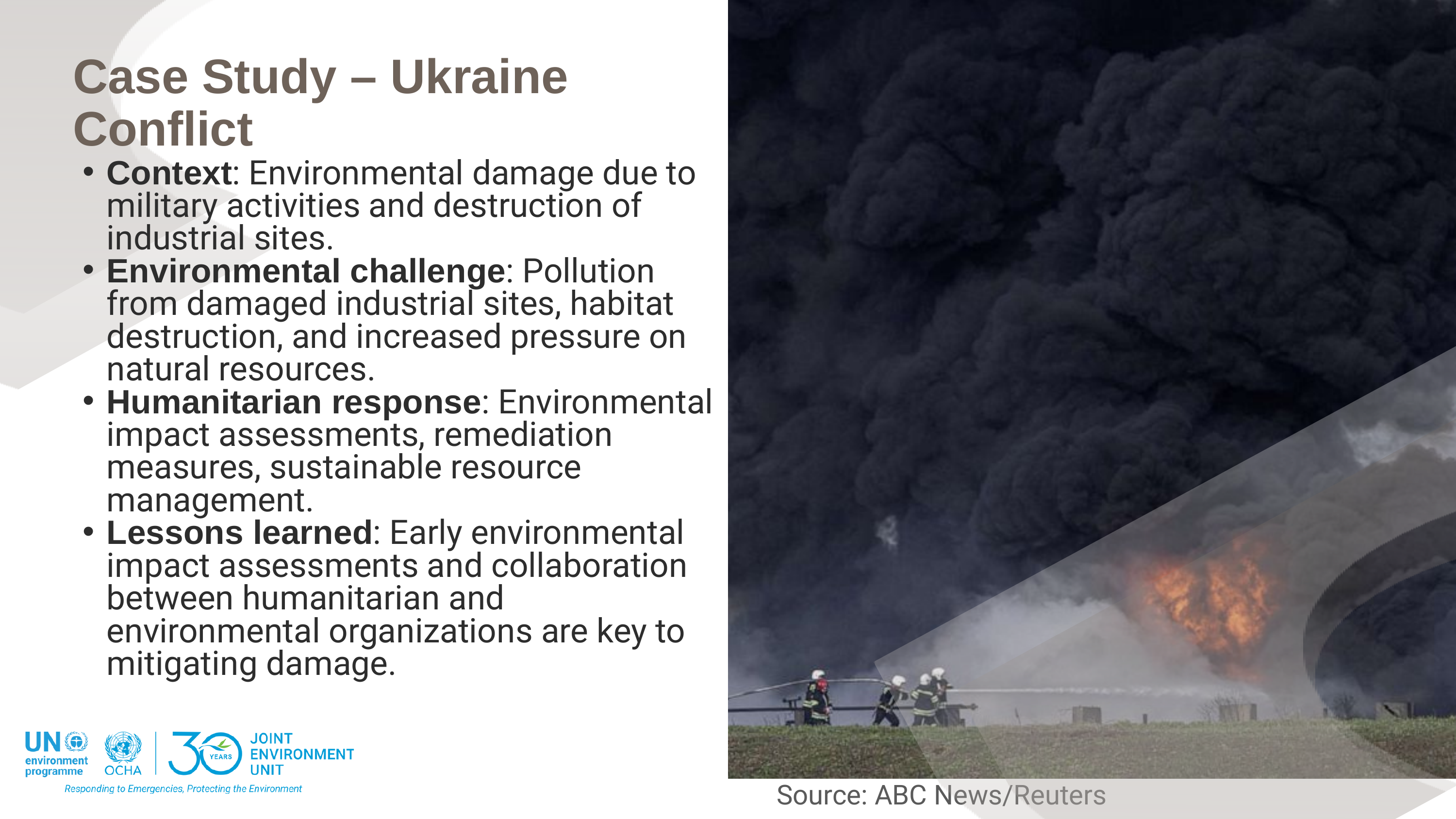

Case Study – Ukraine Conflict
Context: Environmental damage due to military activities and destruction of industrial sites.
Environmental challenge: Pollution from damaged industrial sites, habitat destruction, and increased pressure on natural resources.
Humanitarian response: Environmental impact assessments, remediation measures, sustainable resource management.
Lessons learned: Early environmental impact assessments and collaboration between humanitarian and environmental organizations are key to mitigating damage.

Source: ABC News/Reuters